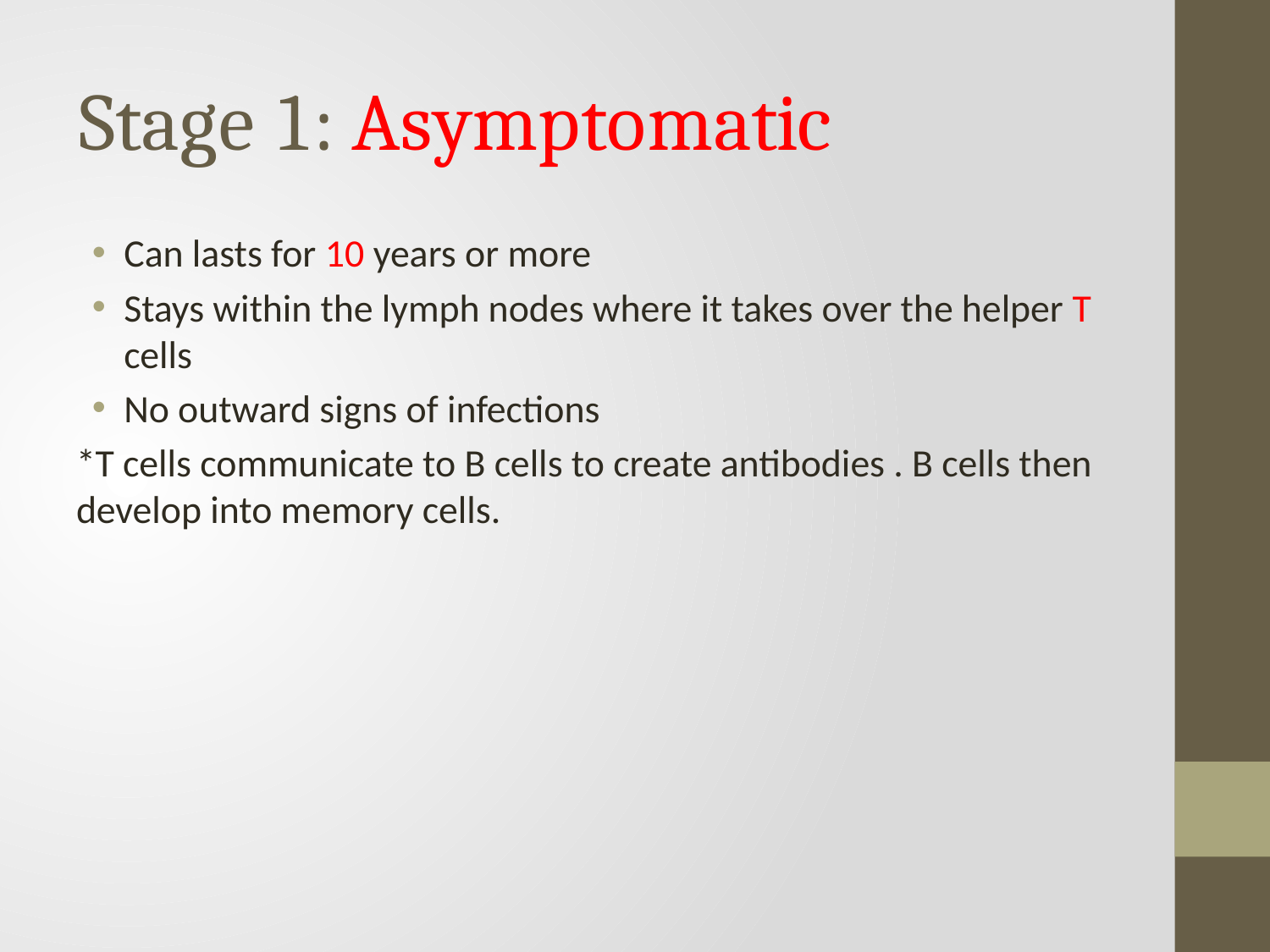

# Stage 1: Asymptomatic
Can lasts for 10 years or more
Stays within the lymph nodes where it takes over the helper T cells
No outward signs of infections
*T cells communicate to B cells to create antibodies . B cells then develop into memory cells.